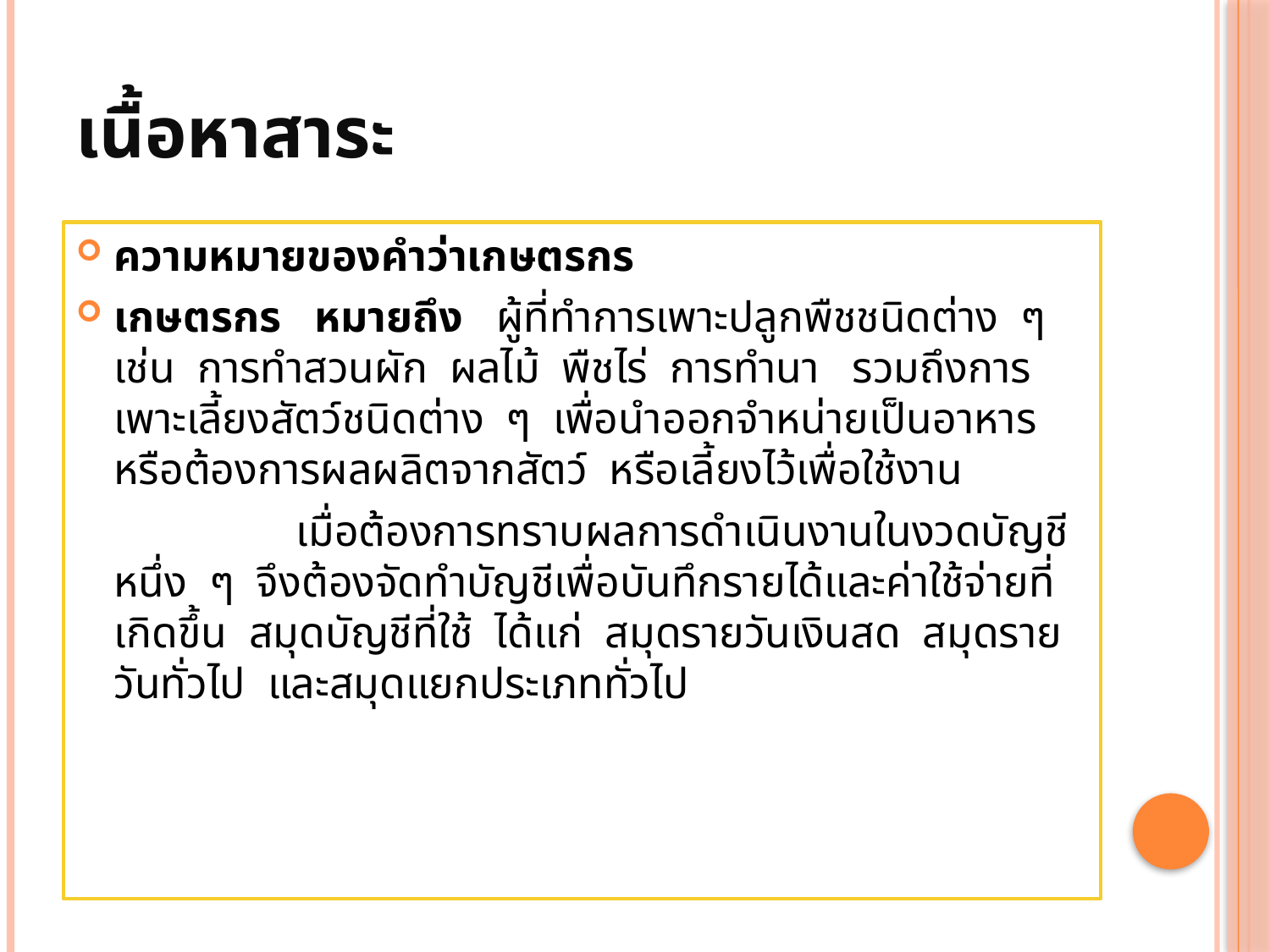

# เนื้อหาสาระ
ความหมายของคำว่าเกษตรกร
เกษตรกร   หมายถึง   ผู้ที่ทำการเพาะปลูกพืชชนิดต่าง  ๆ  เช่น  การทำสวนผัก  ผลไม้  พืชไร่  การทำนา   รวมถึงการเพาะเลี้ยงสัตว์ชนิดต่าง  ๆ  เพื่อนำออกจำหน่ายเป็นอาหาร  หรือต้องการผลผลิตจากสัตว์  หรือเลี้ยงไว้เพื่อใช้งาน
                    เมื่อต้องการทราบผลการดำเนินงานในงวดบัญชีหนึ่ง  ๆ  จึงต้องจัดทำบัญชีเพื่อบันทึกรายได้และค่าใช้จ่ายที่เกิดขึ้น  สมุดบัญชีที่ใช้  ได้แก่  สมุดรายวันเงินสด  สมุดรายวันทั่วไป  และสมุดแยกประเภททั่วไป